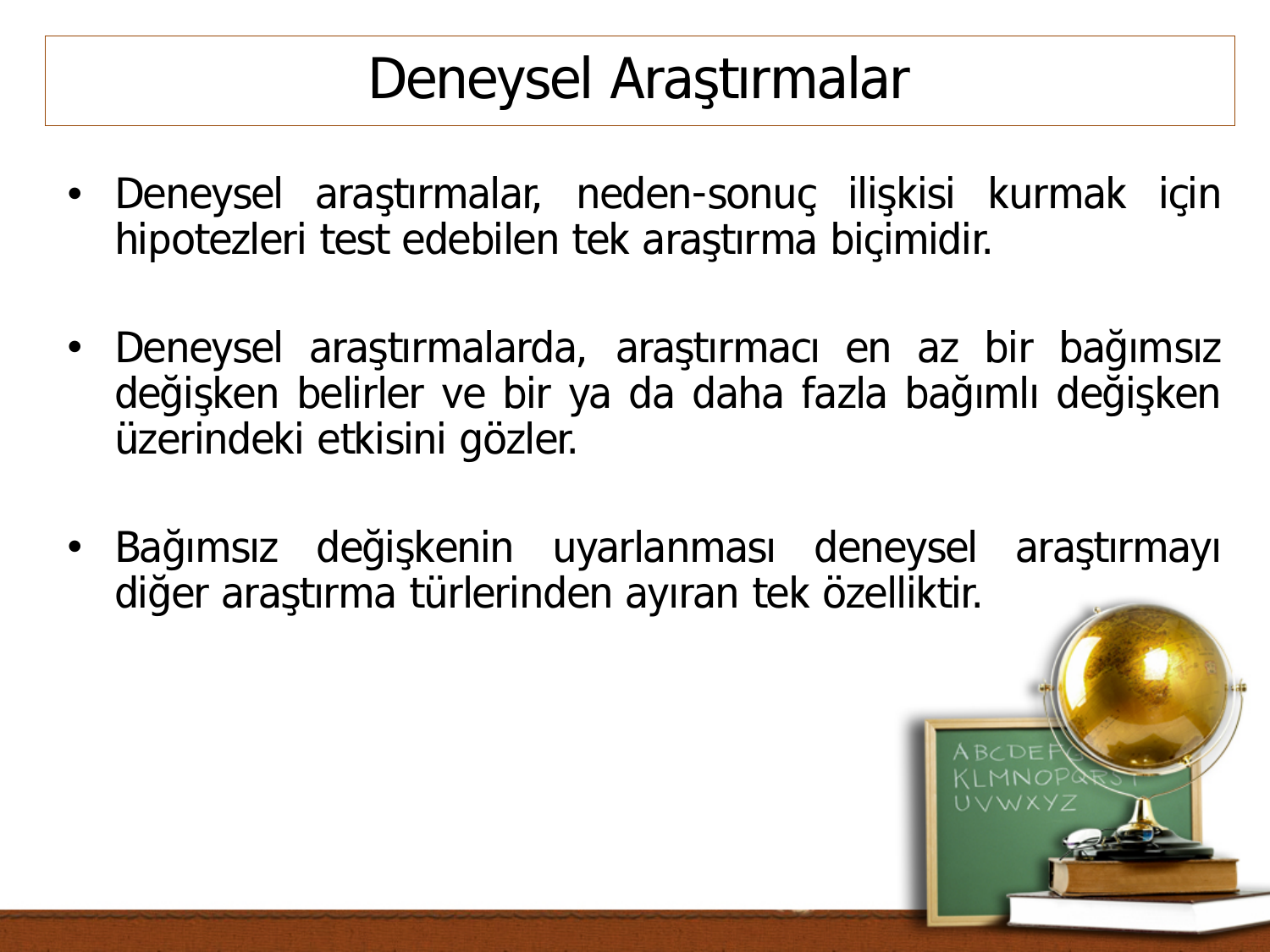

Deneysel Araştırmalar
Deneysel araştırmalar, neden-sonuç ilişkisi kurmak için hipotezleri test edebilen tek araştırma biçimidir.

Deneysel araştırmalarda, araştırmacı en az bir bağımsız değişken belirler ve bir ya da daha fazla bağımlı değişken üzerindeki etkisini gözler.

Bağımsız değişkenin uyarlanması deneysel araştırmayı diğer araştırma türlerinden ayıran tek özelliktir.